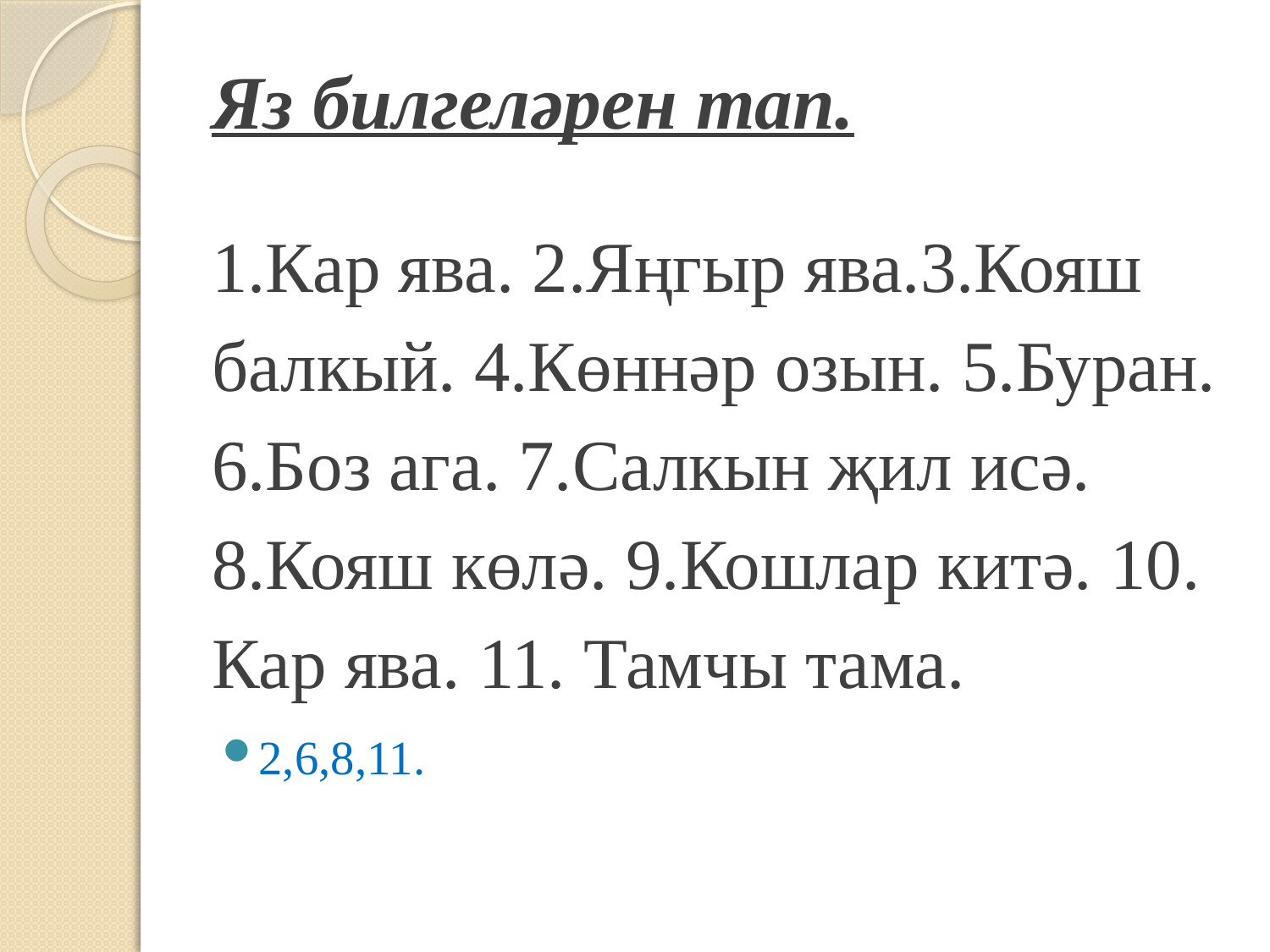

# Яз билгеләрен тап.
1.Кар ява. 2.Яңгыр ява.3.Кояш балкый. 4.Көннәр озын. 5.Буран. 6.Боз ага. 7.Салкын җил исә. 8.Кояш көлә. 9.Кошлар китә. 10. Кар ява. 11. Тамчы тама.
2,6,8,11.